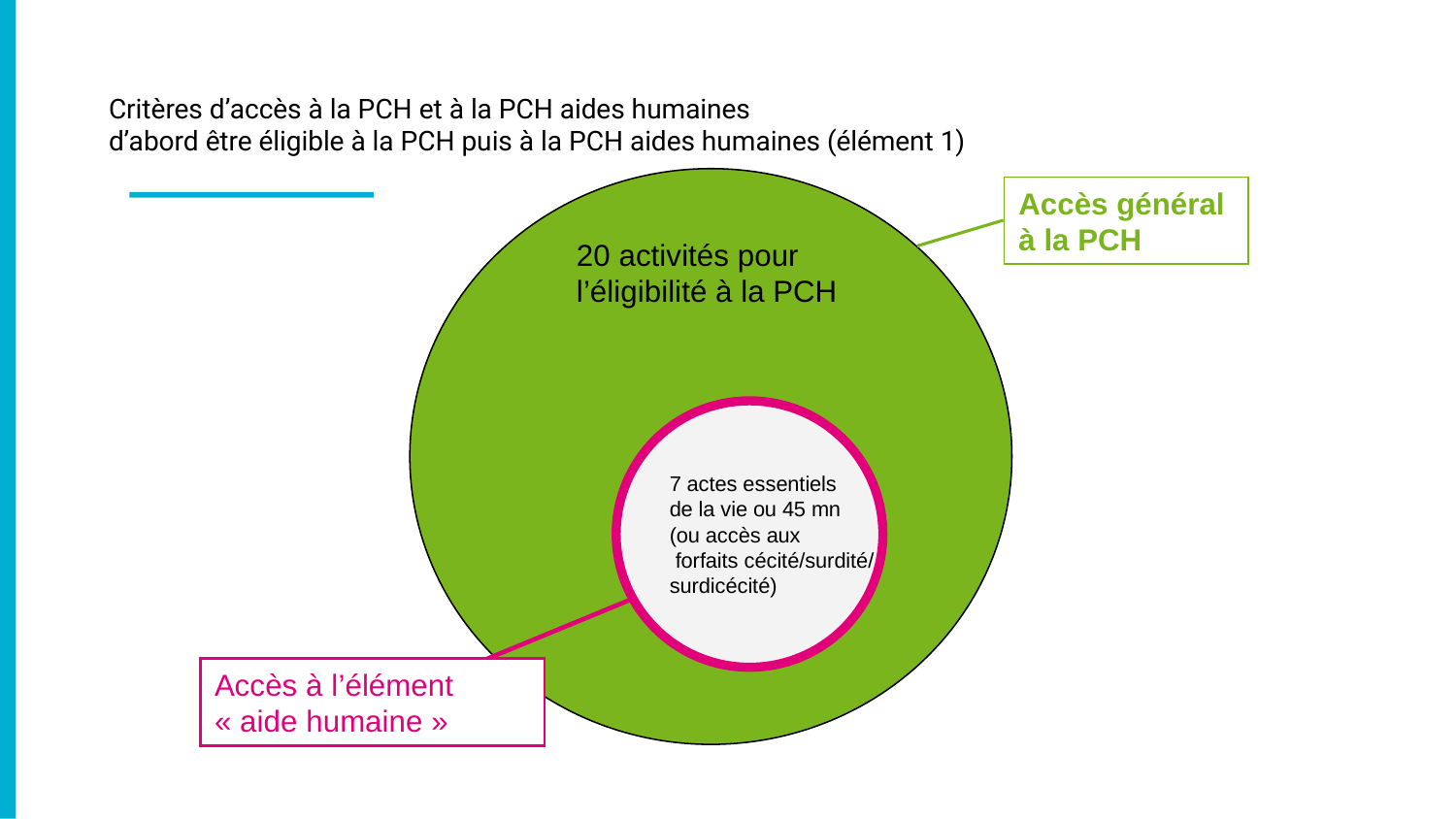

Critères d’accès à la PCH et à la PCH aides humaines
d’abord être éligible à la PCH puis à la PCH aides humaines (élément 1)

Accès général
à la PCH

20 activités pour
l’éligibilité à la PCH
7 actes essentiels
de la vie ou 45 mn
(ou accès aux
 forfaits cécité/surdité/
surdicécité)

Accès à l’élément « aide humaine »